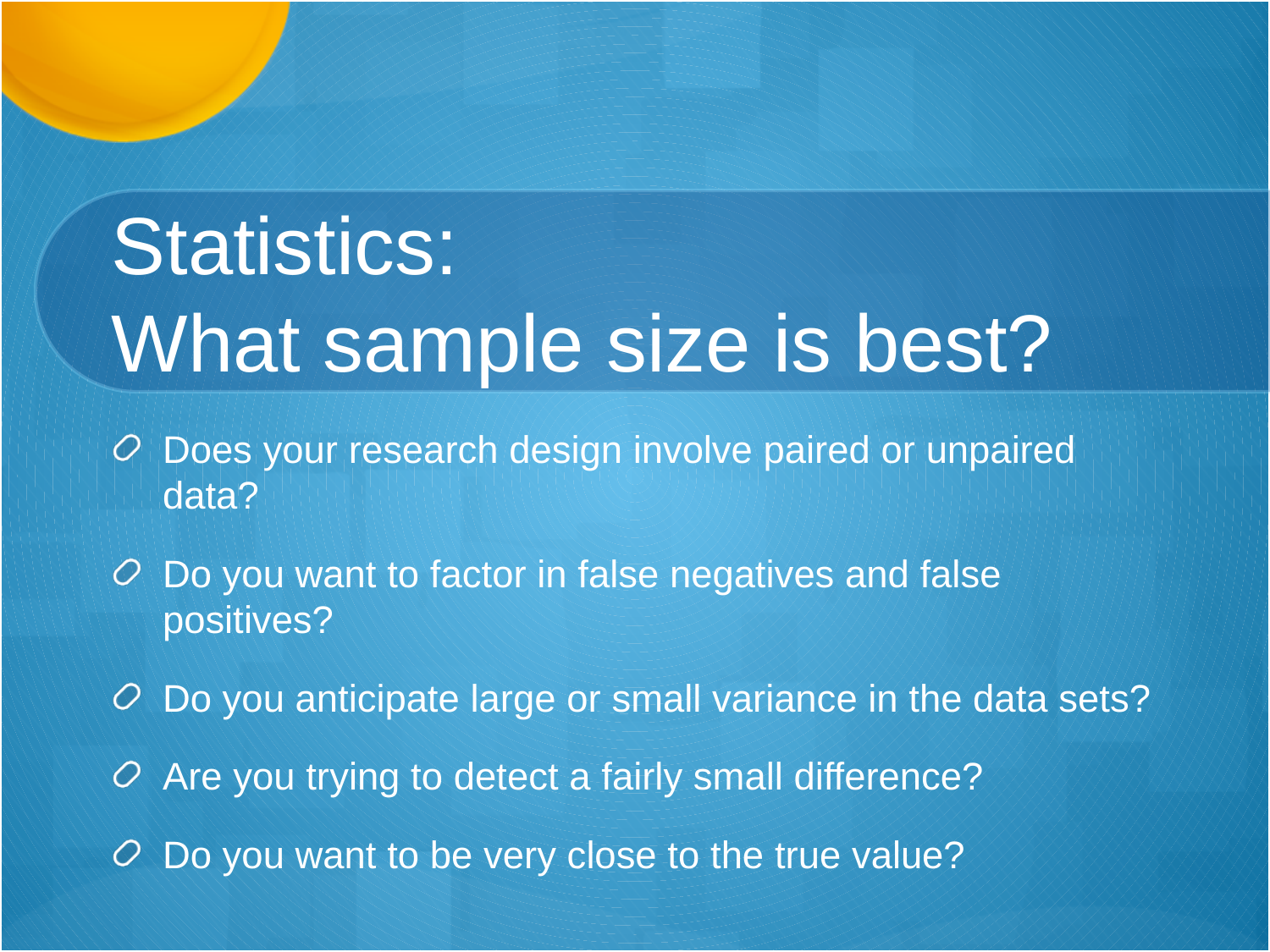

# Statistics: What sample size is best?
Does your research design involve paired or unpaired data?
Do you want to factor in false negatives and false positives?
Do you anticipate large or small variance in the data sets?
Are you trying to detect a fairly small difference?
Do you want to be very close to the true value?